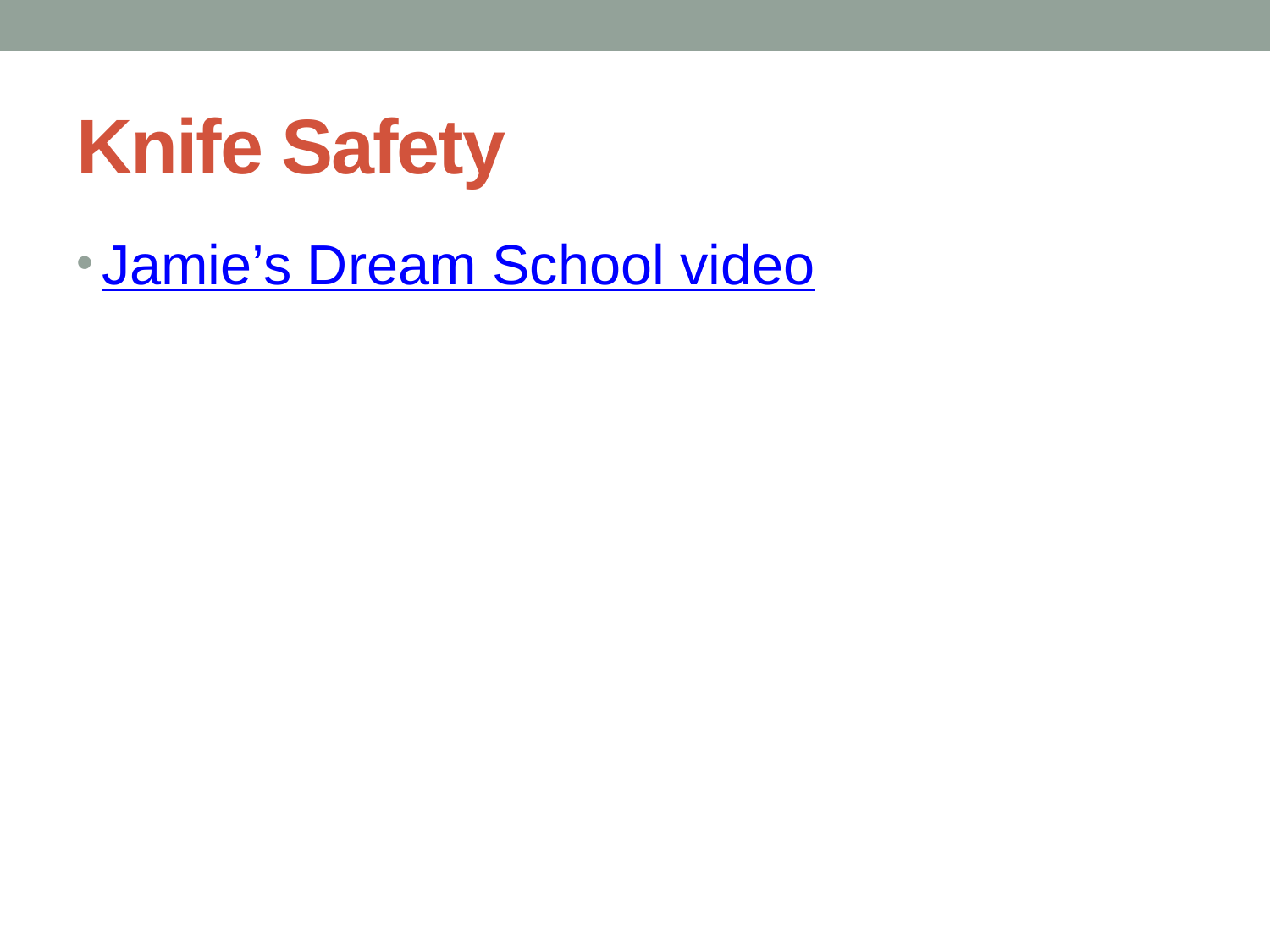

# Knife Safety
Jamie’s Dream School video